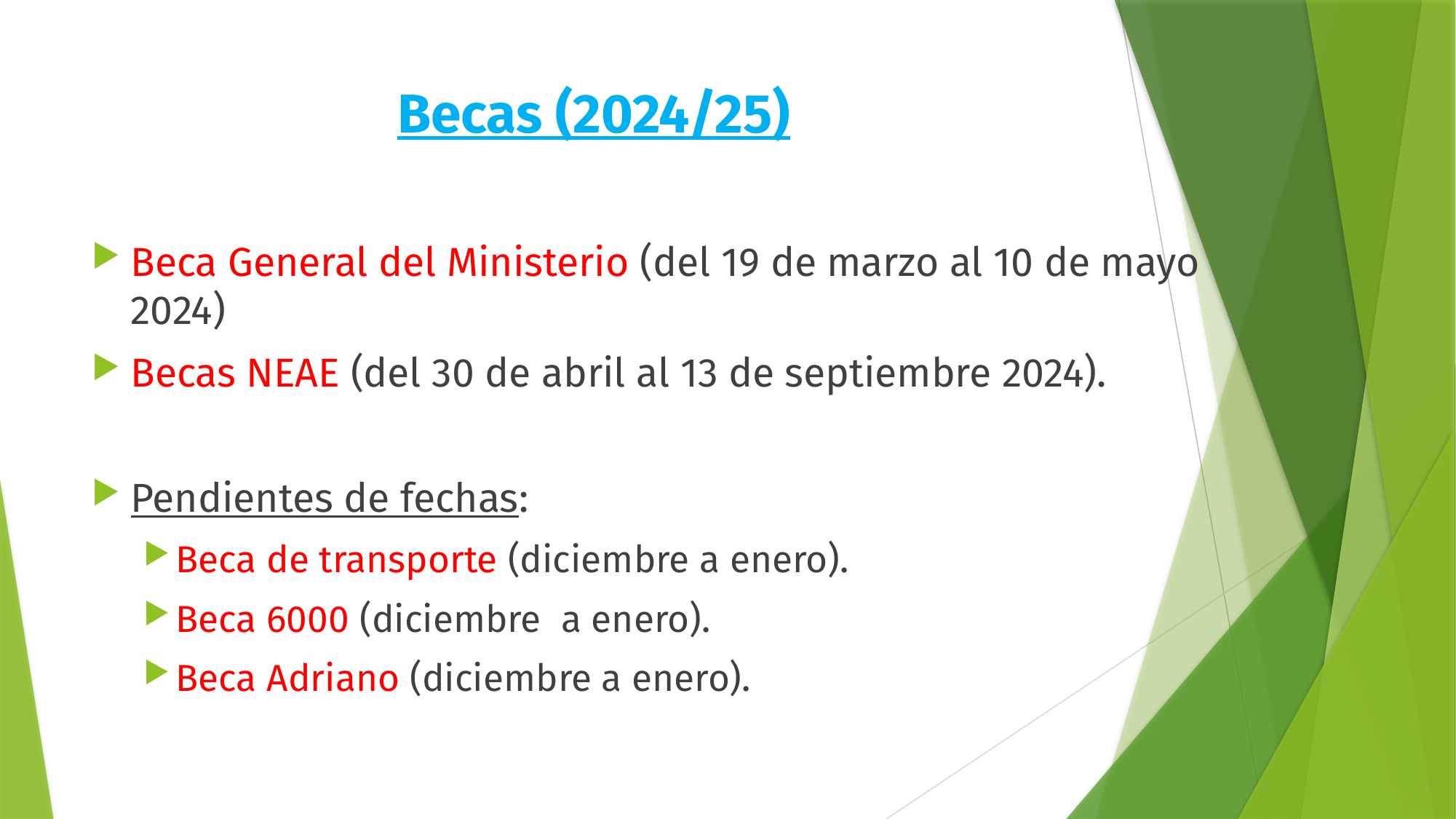

# Becas (2024/25)
Beca General del Ministerio (del 19 de marzo al 10 de mayo 2024)
Becas NEAE (del 30 de abril al 13 de septiembre 2024).

Pendientes de fechas:
Beca de transporte (diciembre a enero).
Beca 6000 (diciembre  a enero).
Beca Adriano (diciembre a enero).